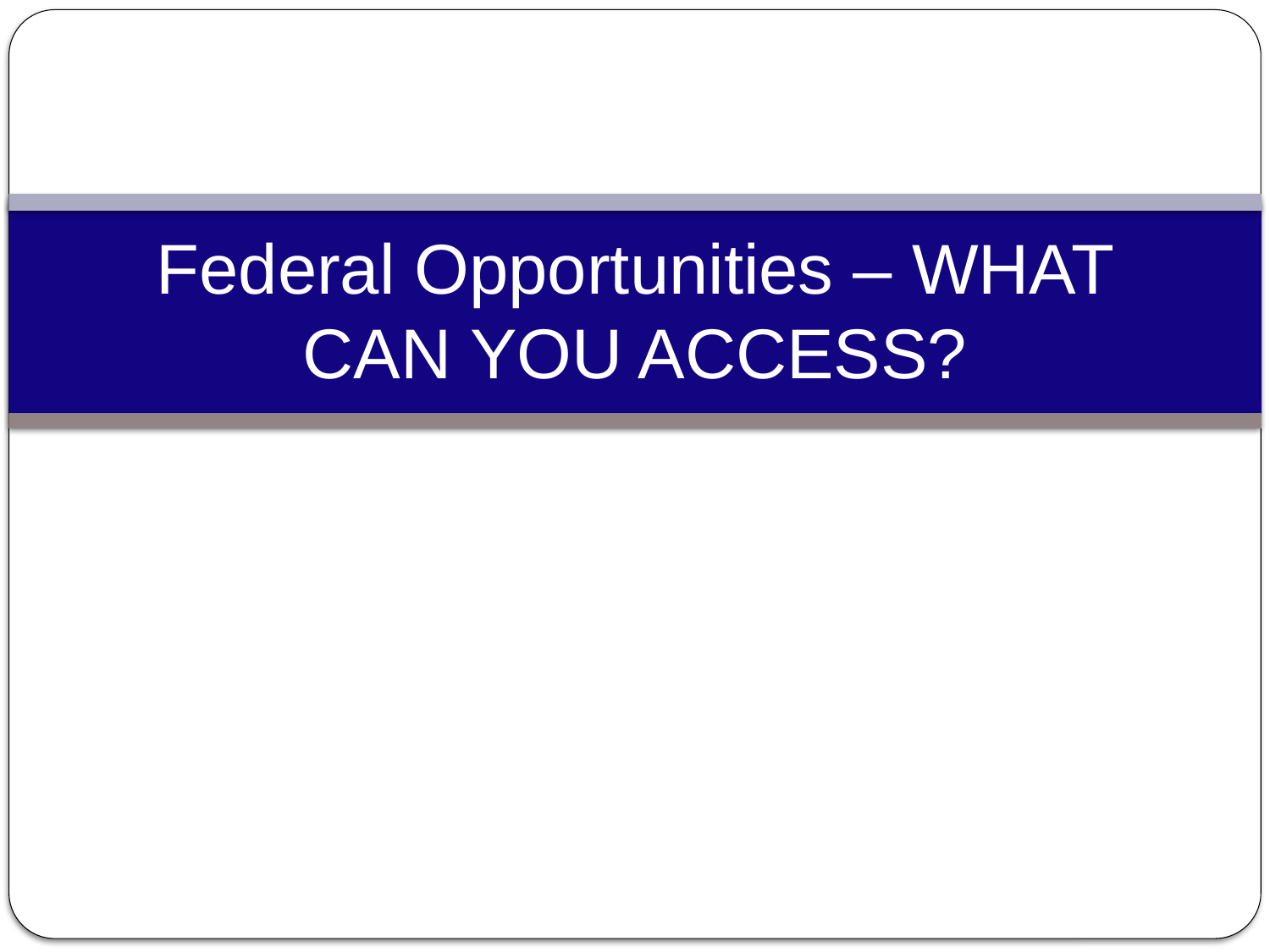

# Federal Opportunities – WHAT CAN YOU ACCESS?